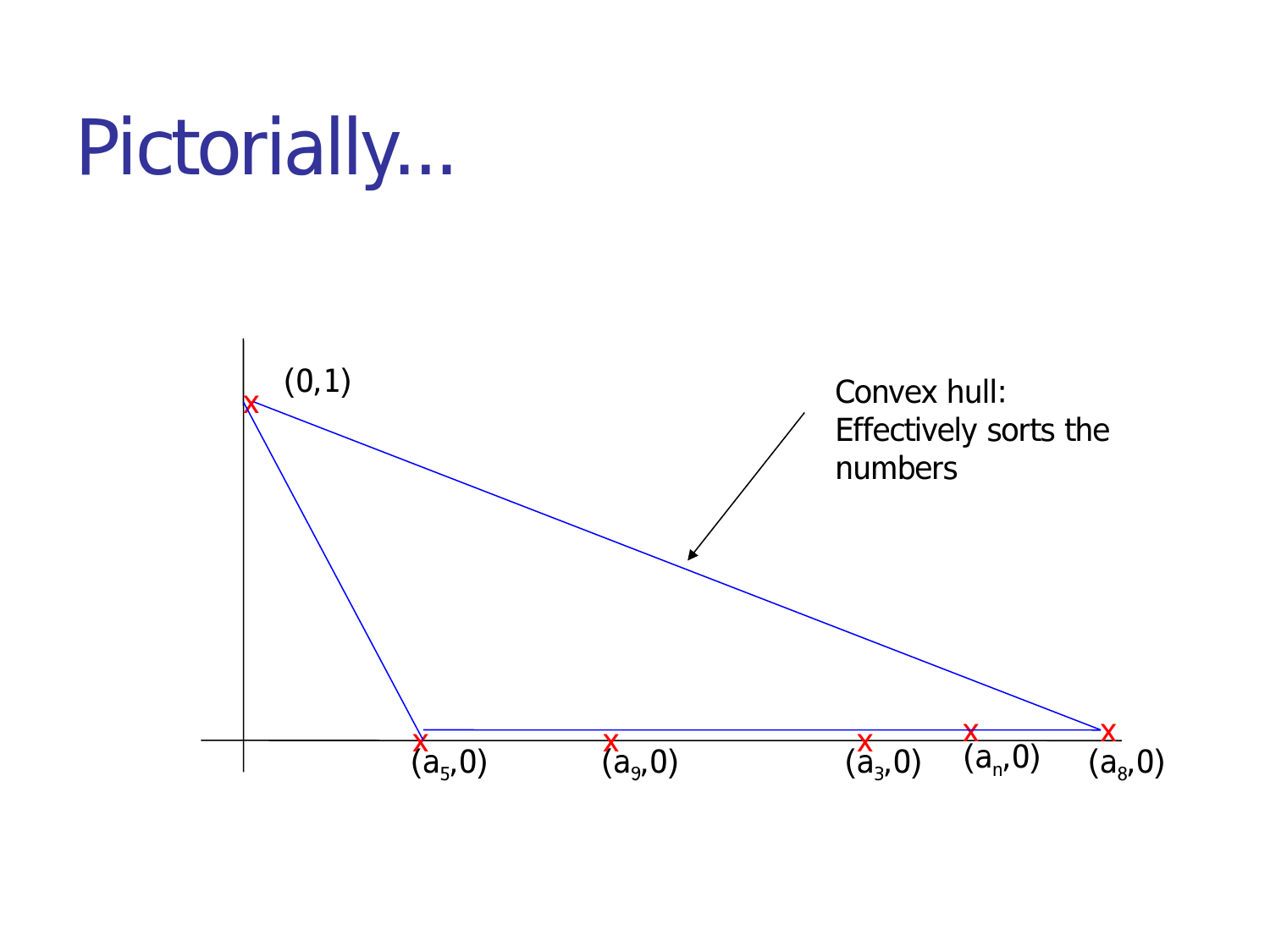

# Pictorially…

(0,1)
Convex hull:
Effectively sorts the
numbers
x

x
x
x
x
x

(an,0)
(a5,0)
(a9,0)
(a3,0)
(a8,0)